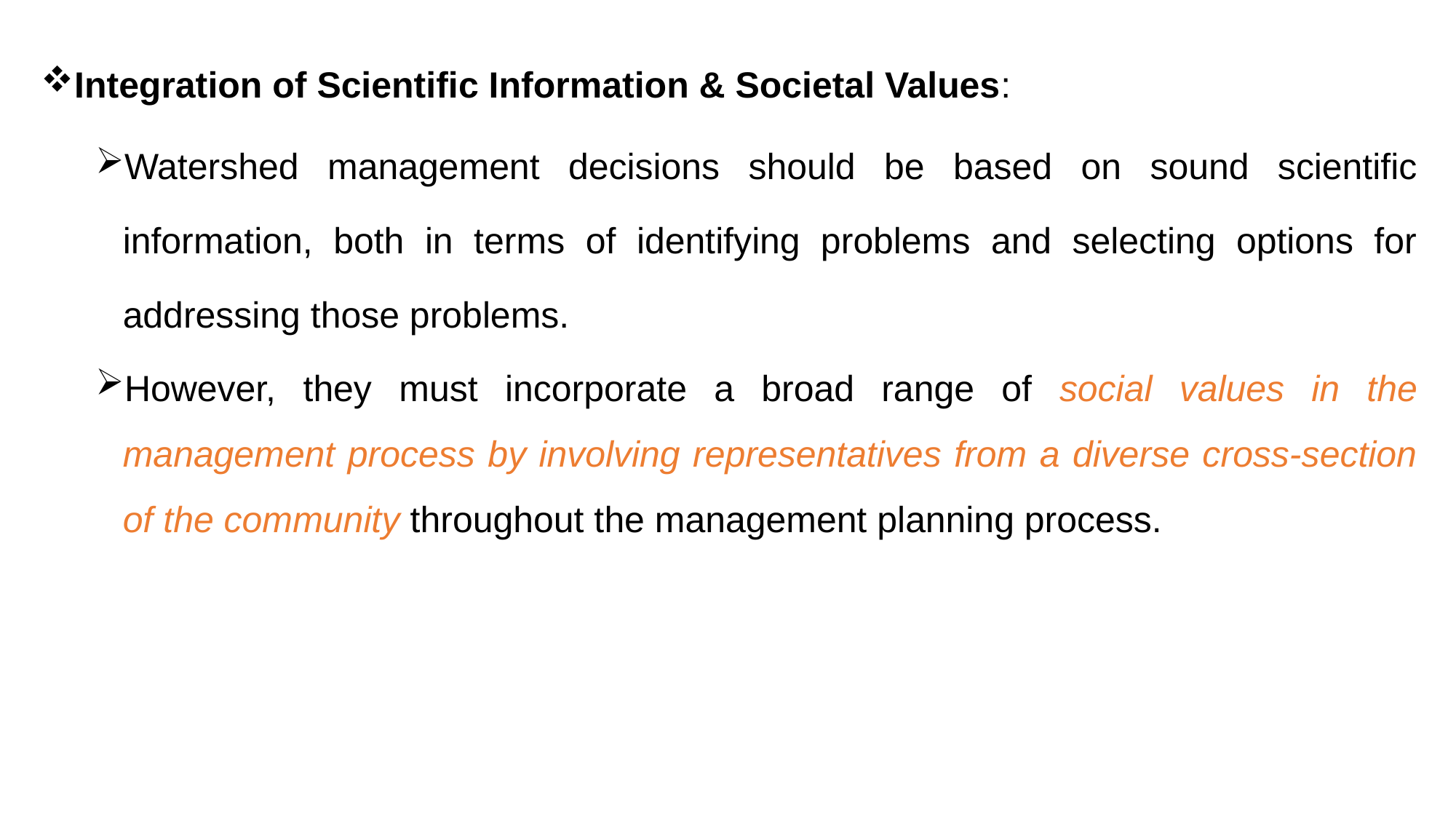

Integration of Scientific Information & Societal Values:
Watershed management decisions should be based on sound scientific information, both in terms of identifying problems and selecting options for addressing those problems.
However, they must incorporate a broad range of social values in the management process by involving representatives from a diverse cross-section of the community throughout the management planning process.